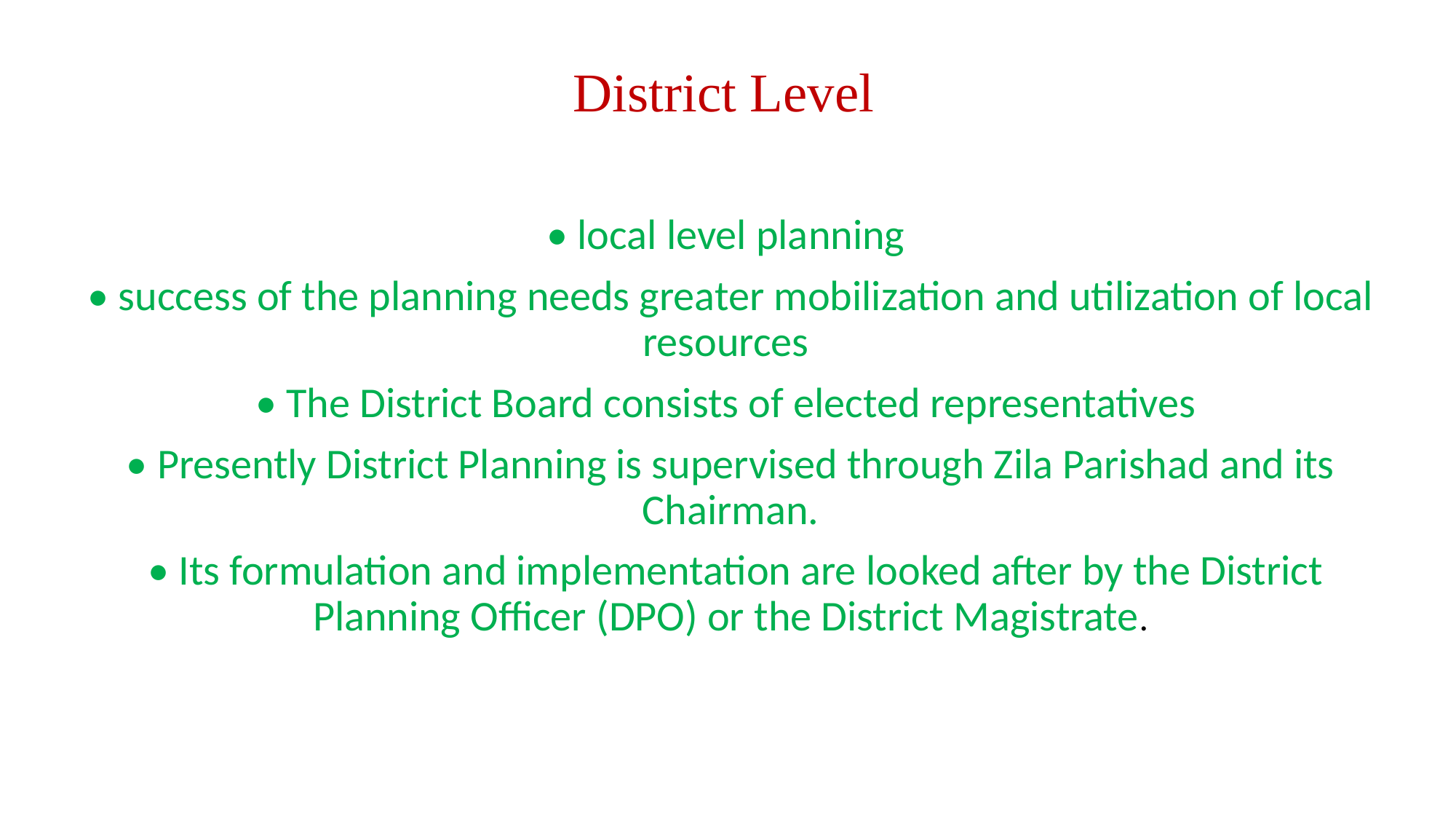

District Level

• local level planning
• success of the planning needs greater mobilization and utilization of local resources
• The District Board consists of elected representatives
• Presently District Planning is supervised through Zila Parishad and its Chairman.
 • Its formulation and implementation are looked after by the District Planning Officer (DPO) or the District Magistrate.